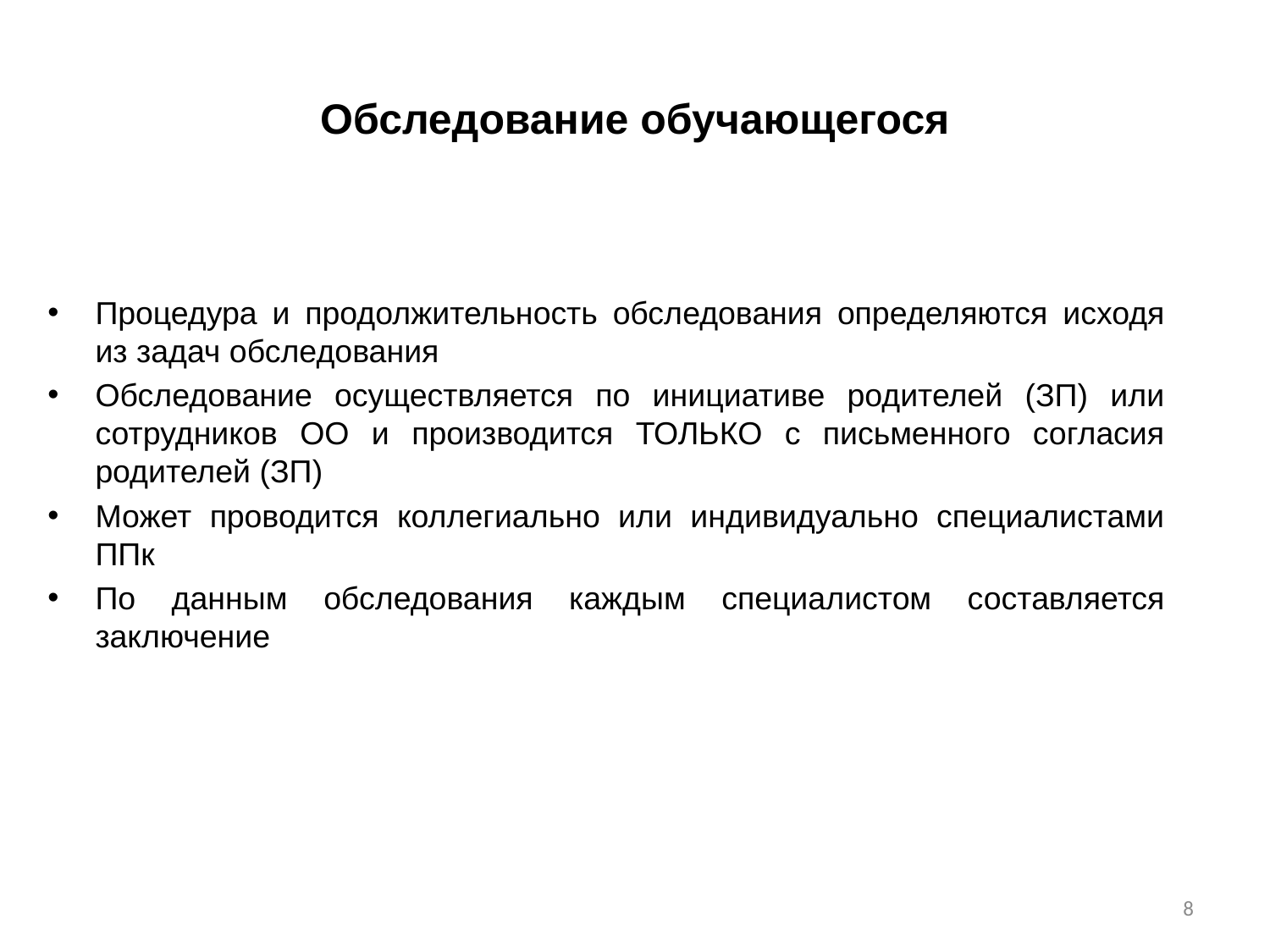

# Обследование обучающегося
Процедура и продолжительность обследования определяются исходя из задач обследования
Обследование осуществляется по инициативе родителей (ЗП) или сотрудников ОО и производится ТОЛЬКО с письменного согласия родителей (ЗП)
Может проводится коллегиально или индивидуально специалистами ППк
По данным обследования каждым специалистом составляется заключение
8